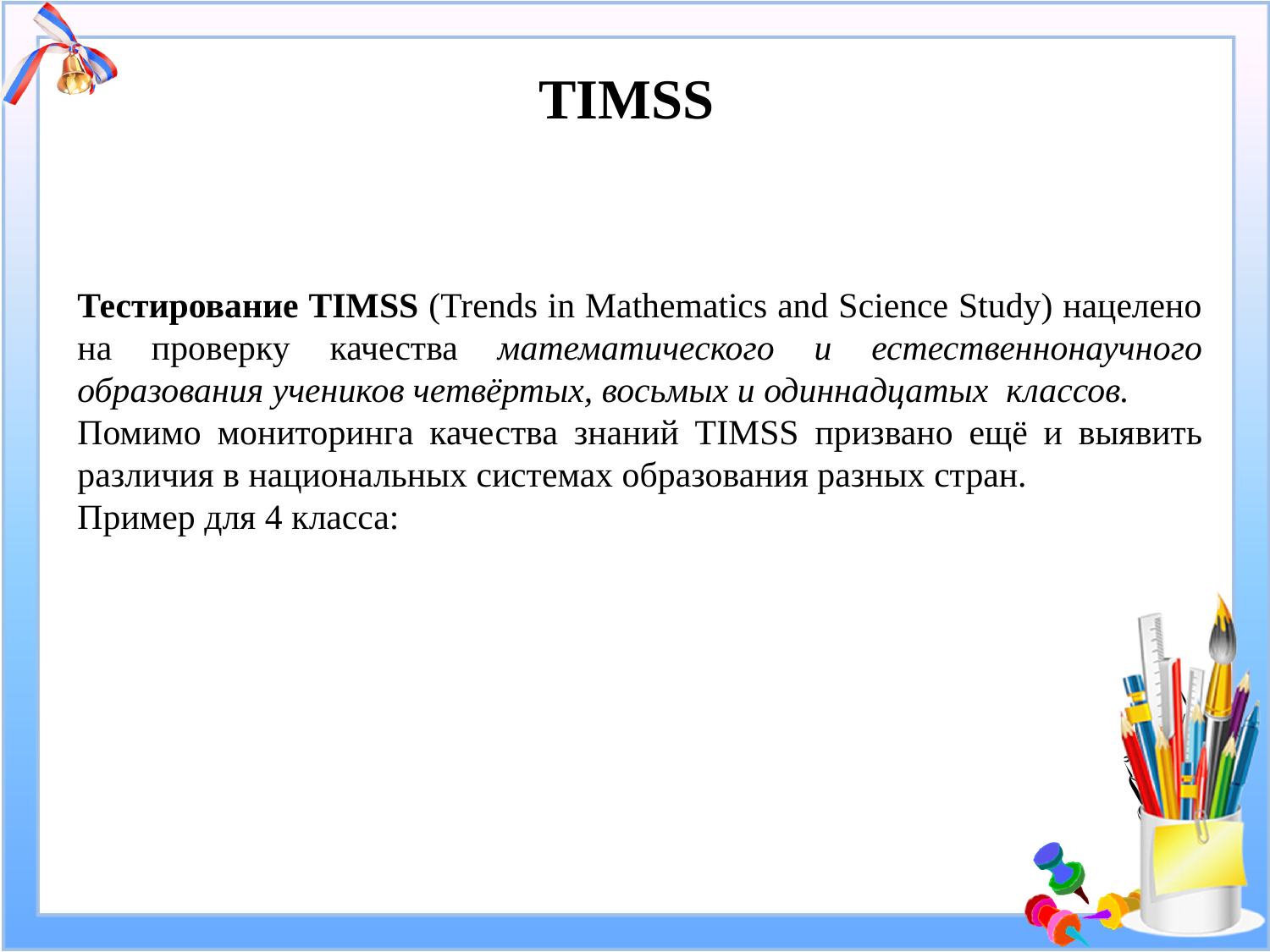

TIMSS
Тестирование TIMSS (Trends in Mathematics and Science Study) нацелено на проверку качества математического и естественнонаучного образования учеников четвёртых, восьмых и одиннадцатых  классов.
Помимо мониторинга качества знаний TIMSS призвано ещё и выявить различия в национальных системах образования разных стран.
Пример для 4 класса: